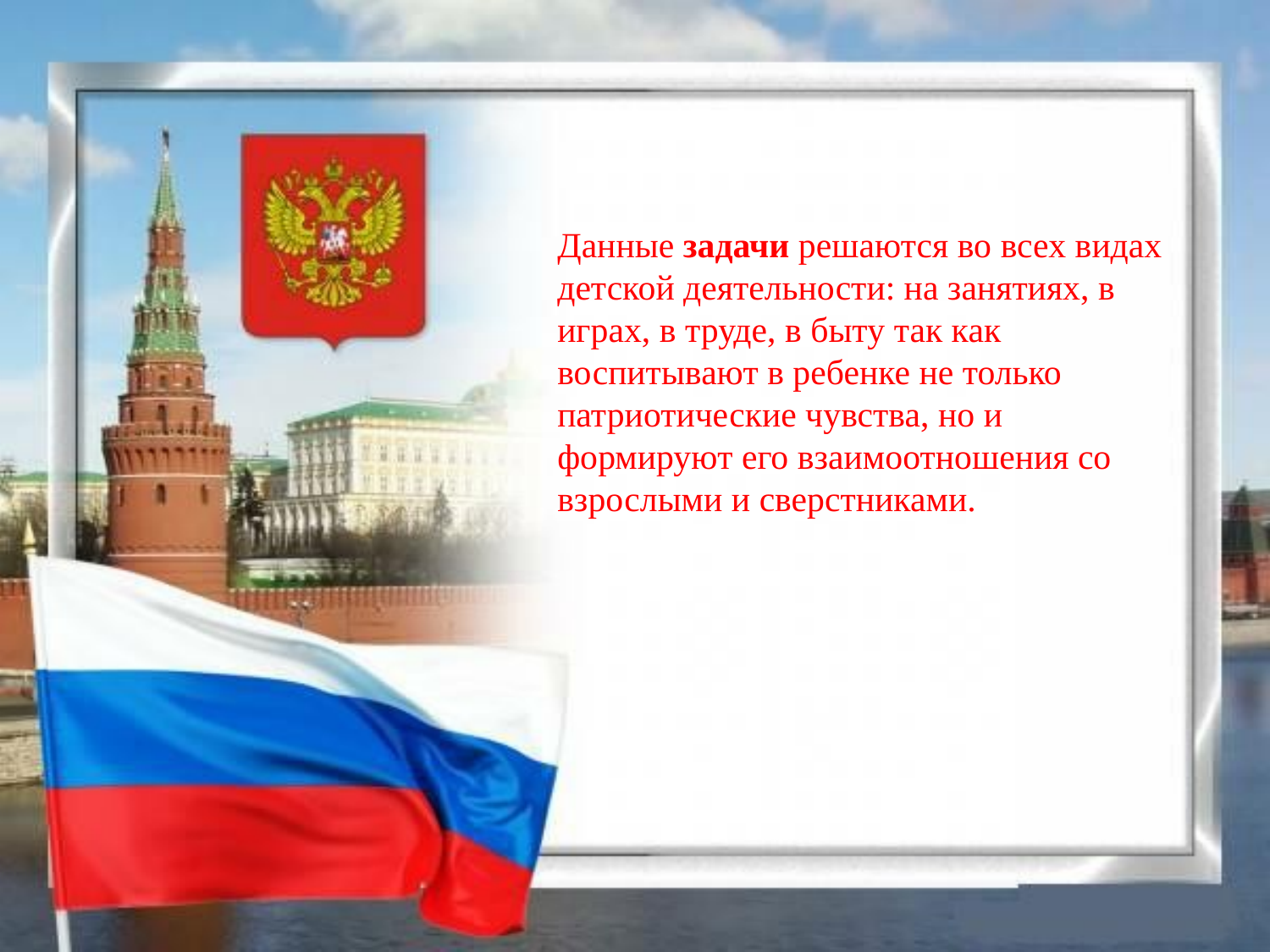

Данные задачи решаются во всех видах детской деятельности: на занятиях, в играх, в труде, в быту так как воспитывают в ребенке не только патриотические чувства, но и формируют его взаимоотношения со взрослыми и сверстниками.